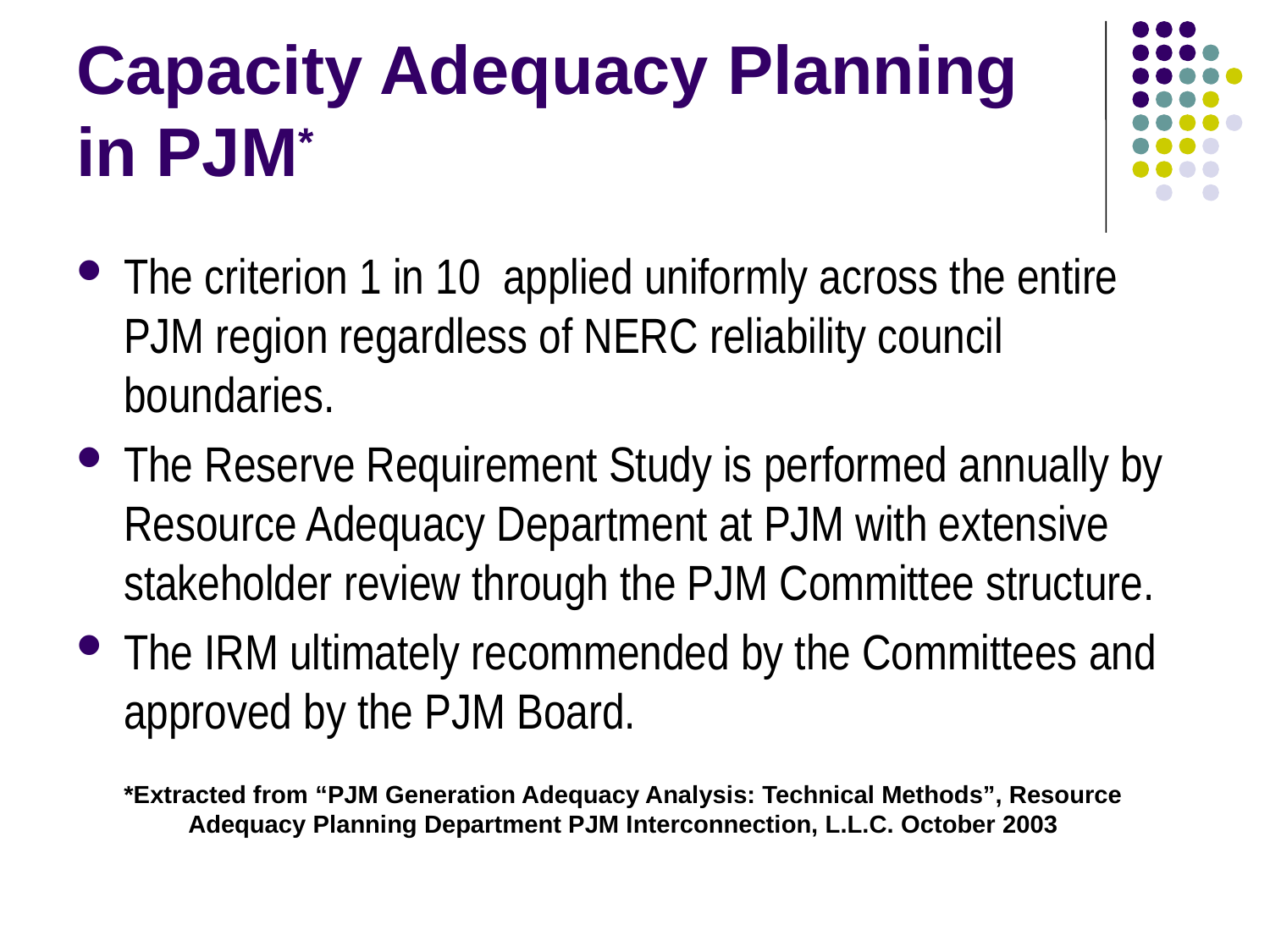

# Capacity Adequacy Planning in PJM*
The criterion 1 in 10  applied uniformly across the entire PJM region regardless of NERC reliability council boundaries.
The Reserve Requirement Study is performed annually by Resource Adequacy Department at PJM with extensive stakeholder review through the PJM Committee structure.
The IRM ultimately recommended by the Committees and approved by the PJM Board.

*Extracted from “PJM Generation Adequacy Analysis: Technical Methods”, Resource Adequacy Planning Department PJM Interconnection, L.L.C. October 2003